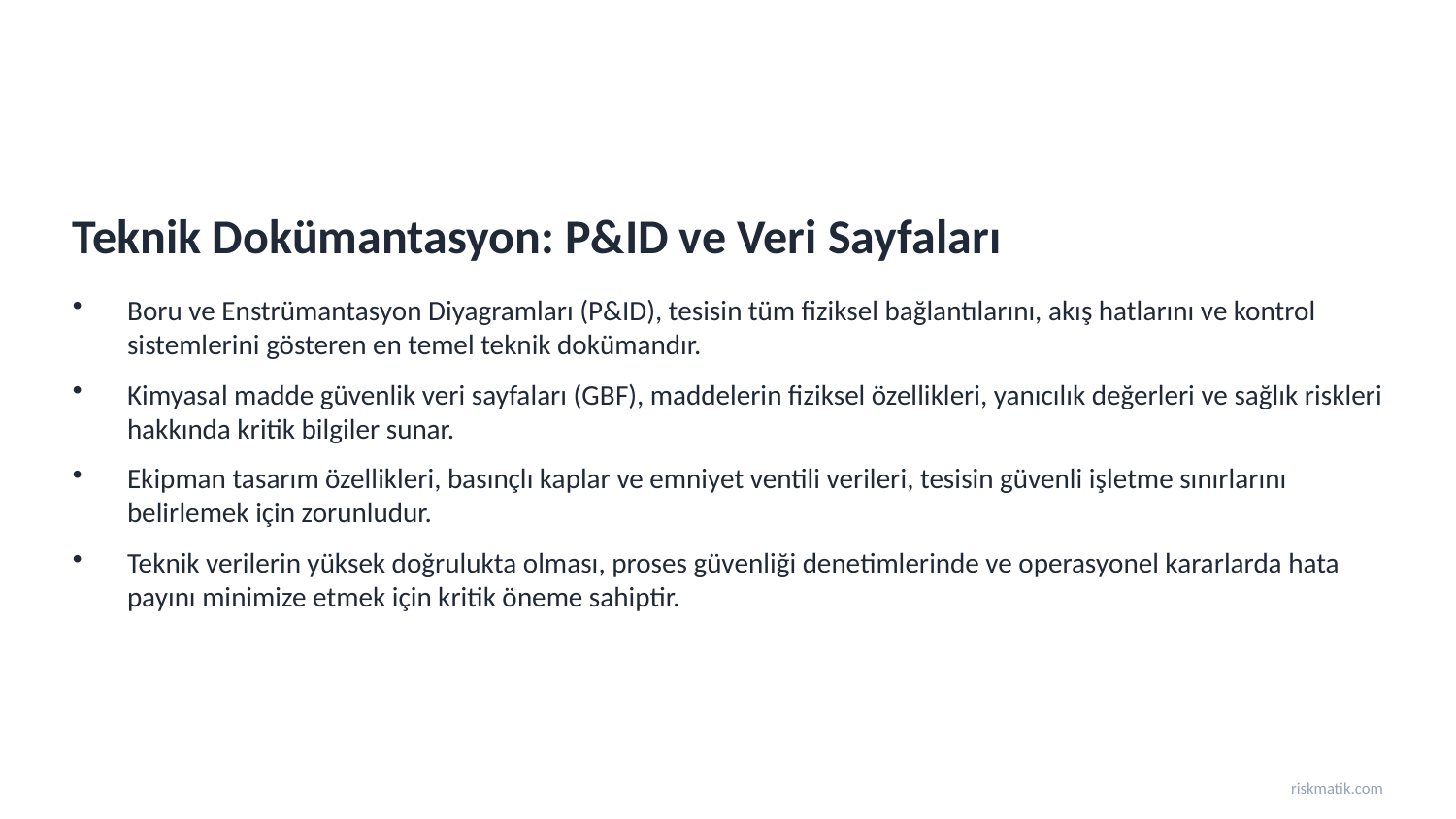

Teknik Dokümantasyon: P&ID ve Veri Sayfaları
Boru ve Enstrümantasyon Diyagramları (P&ID), tesisin tüm fiziksel bağlantılarını, akış hatlarını ve kontrol sistemlerini gösteren en temel teknik dokümandır.
Kimyasal madde güvenlik veri sayfaları (GBF), maddelerin fiziksel özellikleri, yanıcılık değerleri ve sağlık riskleri hakkında kritik bilgiler sunar.
Ekipman tasarım özellikleri, basınçlı kaplar ve emniyet ventili verileri, tesisin güvenli işletme sınırlarını belirlemek için zorunludur.
Teknik verilerin yüksek doğrulukta olması, proses güvenliği denetimlerinde ve operasyonel kararlarda hata payını minimize etmek için kritik öneme sahiptir.
riskmatik.com